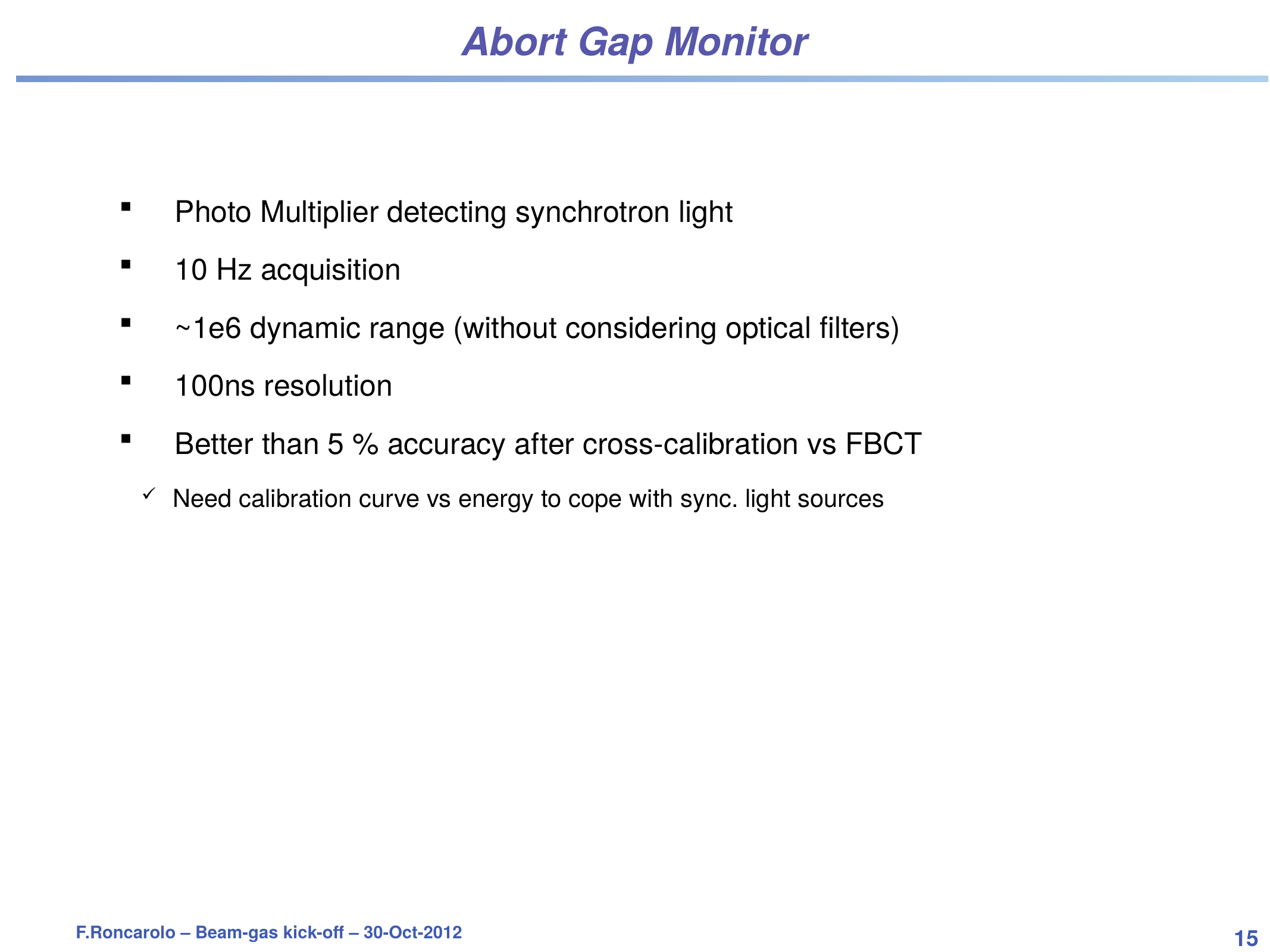

# Abort Gap Monitor
Photo Multiplier detecting synchrotron light
10 Hz acquisition
~1e6 dynamic range (without considering optical filters)
100ns resolution
Better than 5 % accuracy after cross-calibration vs FBCT
Need calibration curve vs energy to cope with sync. light sources

F.Roncarolo – Beam-gas kick-off – 30-Oct-2012